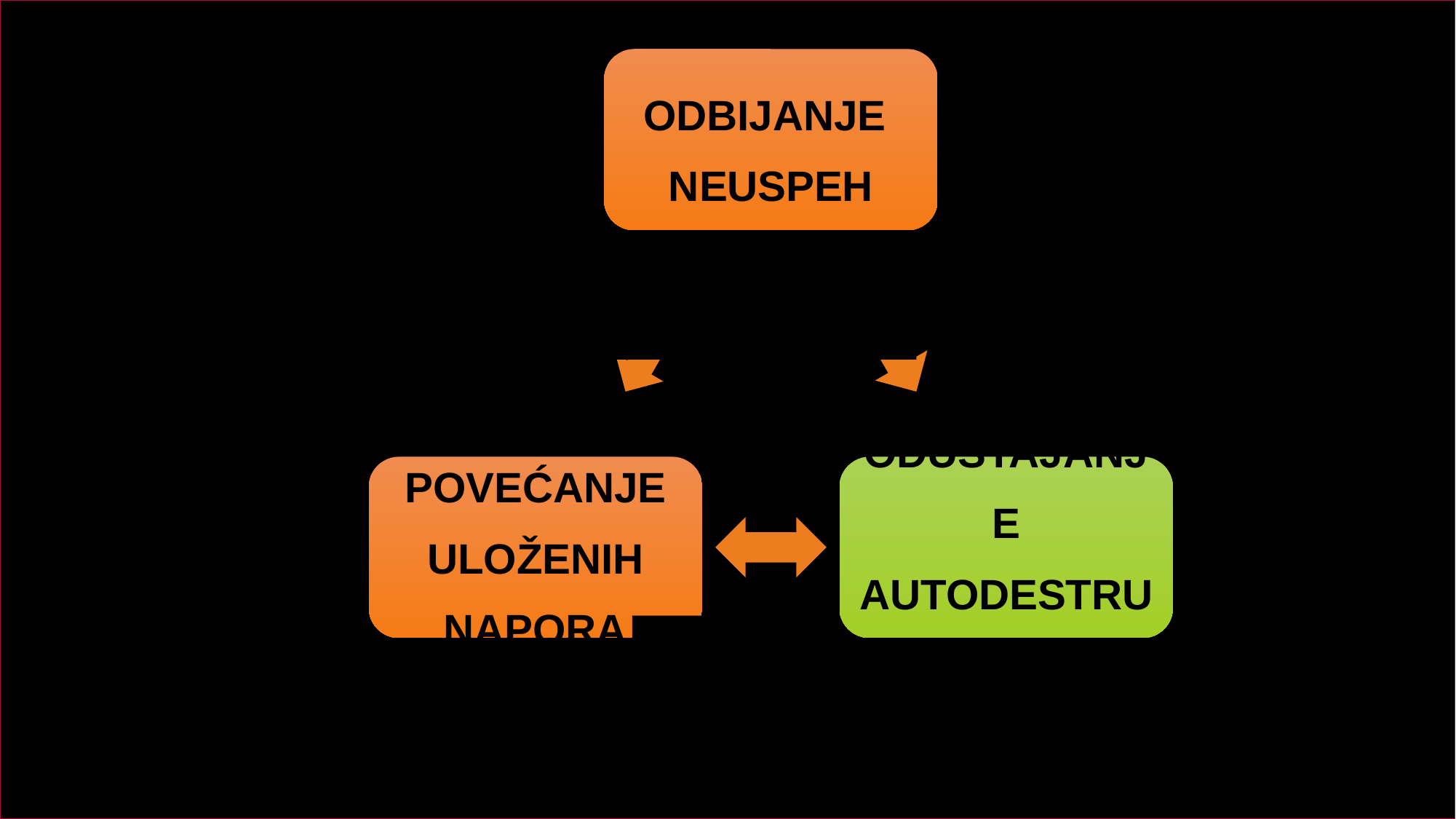

ODBIJANJE
NEUSPEH
ODUSTAJANJE AUTODESTRUKCIJA
POVEĆANJE ULOŽENIH NAPORA